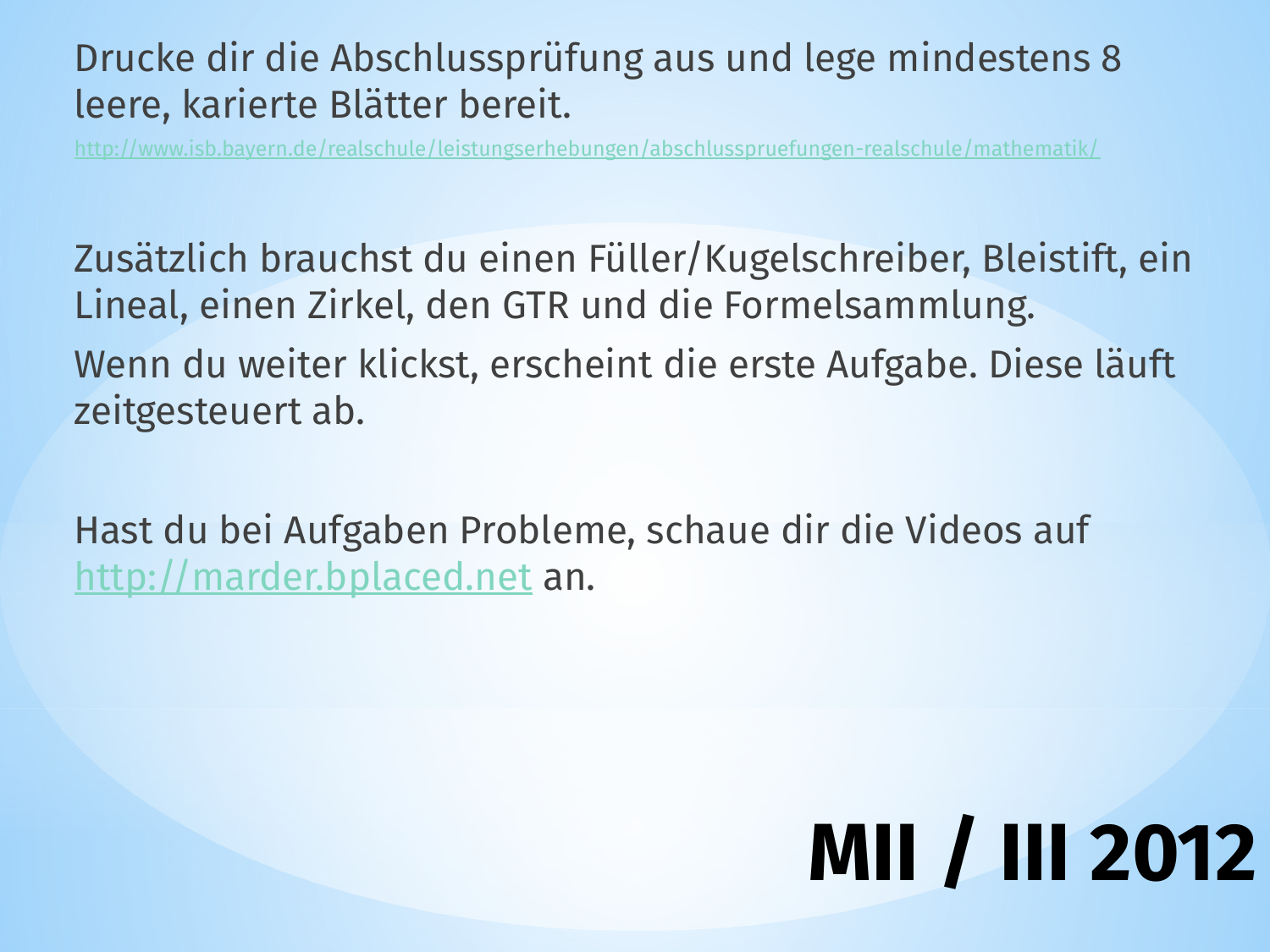

Drucke dir die Abschlussprüfung aus und lege mindestens 8 leere, karierte Blätter bereit.
http://www.isb.bayern.de/realschule/leistungserhebungen/abschlusspruefungen-realschule/mathematik/

Zusätzlich brauchst du einen Füller/Kugelschreiber, Bleistift, ein Lineal, einen Zirkel, den GTR und die Formelsammlung.
Wenn du weiter klickst, erscheint die erste Aufgabe. Diese läuft zeitgesteuert ab.

Hast du bei Aufgaben Probleme, schaue dir die Videos auf http://marder.bplaced.net an.
# MII / III 2012